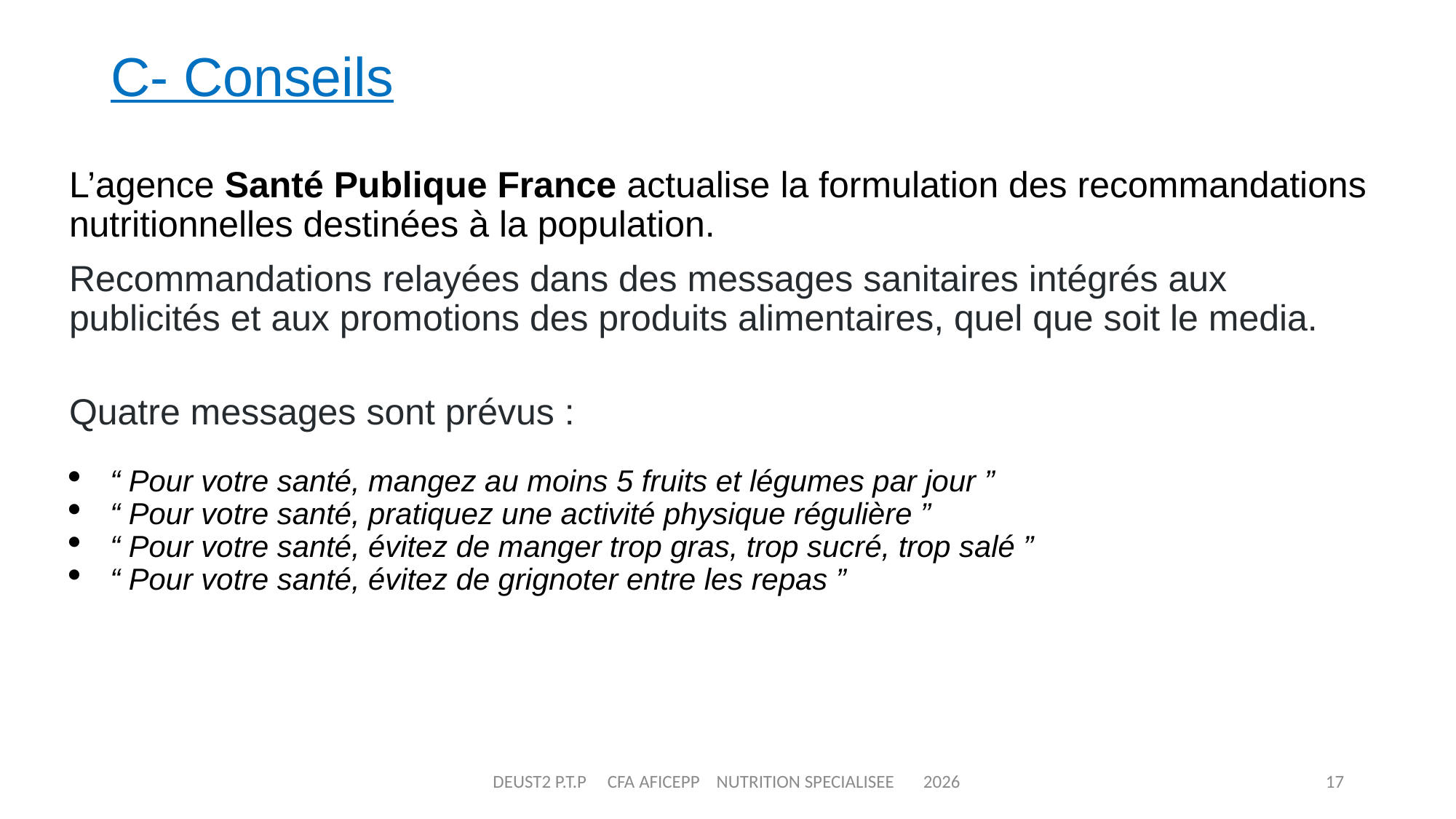

# C- Conseils
L’agence Santé Publique France actualise la formulation des recommandations nutritionnelles destinées à la population.
Recommandations relayées dans des messages sanitaires intégrés aux publicités et aux promotions des produits alimentaires, quel que soit le media.

Quatre messages sont prévus :
“ Pour votre santé, mangez au moins 5 fruits et légumes par jour ”
“ Pour votre santé, pratiquez une activité physique régulière ”
“ Pour votre santé, évitez de manger trop gras, trop sucré, trop salé ”
“ Pour votre santé, évitez de grignoter entre les repas ”

DEUST2 P.T.P     CFA AFICEPP    NUTRITION SPECIALISEE       2026
17